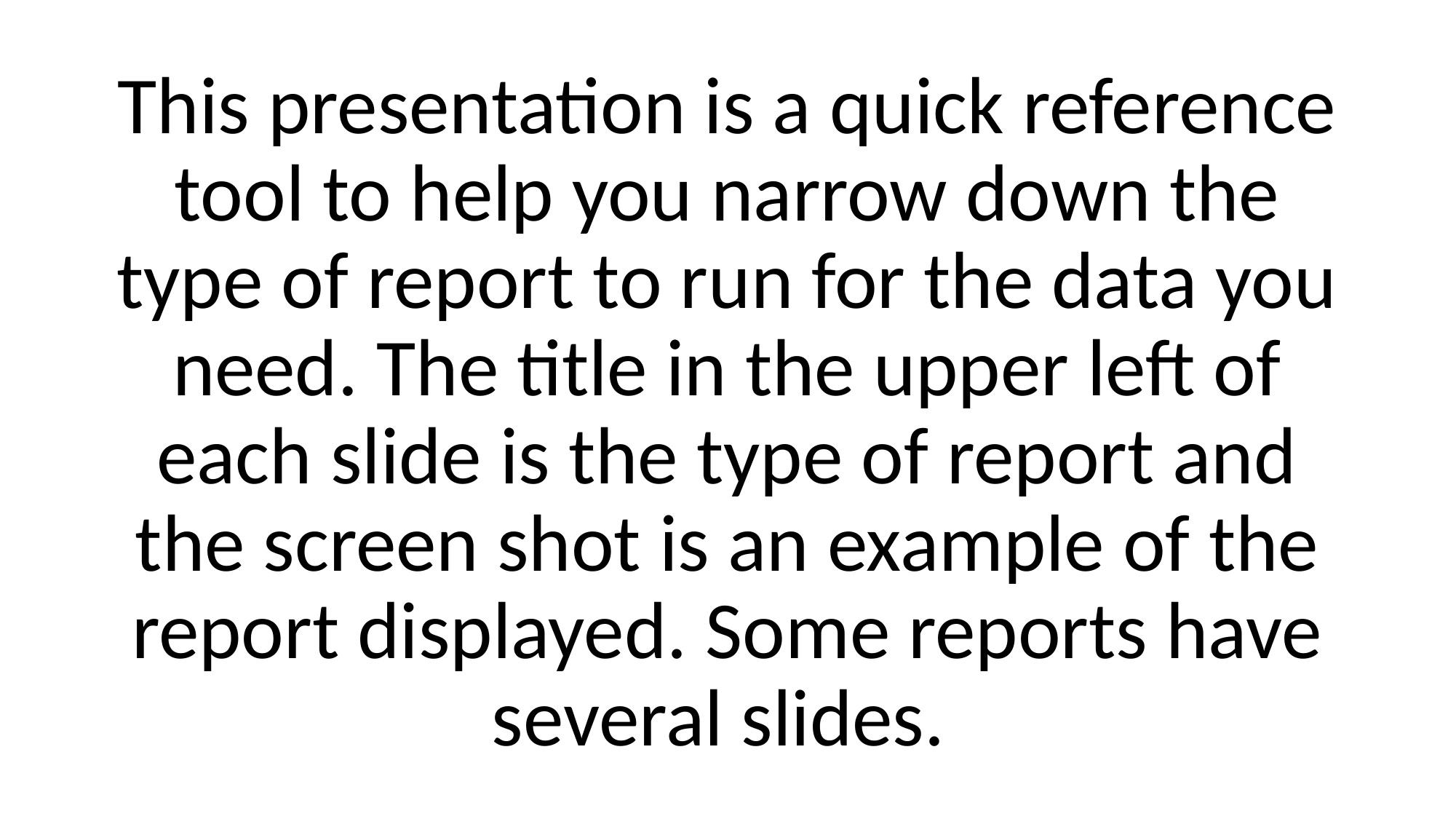

# This presentation is a quick reference tool to help you narrow down the type of report to run for the data you need. The title in the upper left of each slide is the type of report and the screen shot is an example of the report displayed. Some reports have several slides.